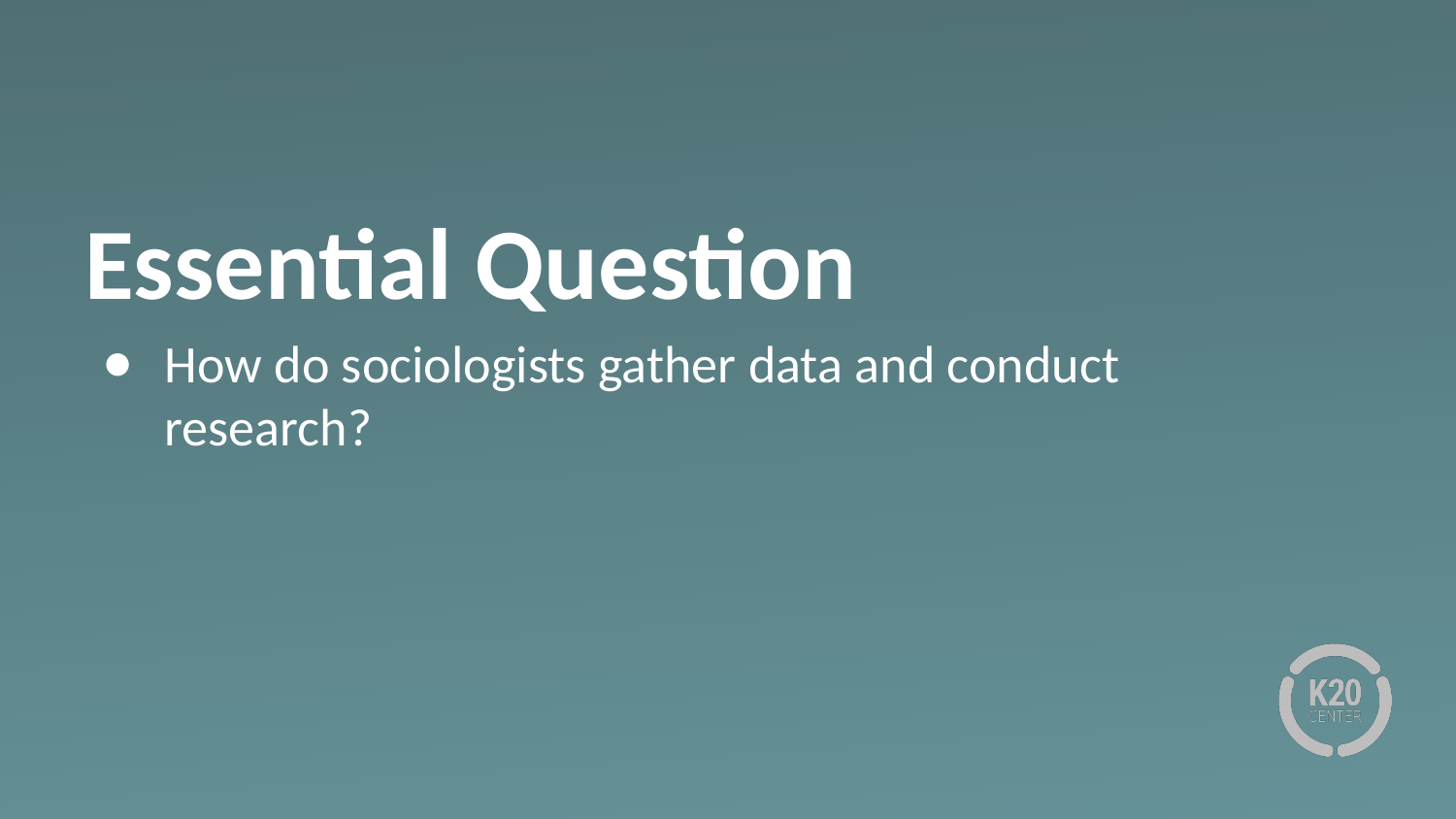

# Essential Question
How do sociologists gather data and conduct research?